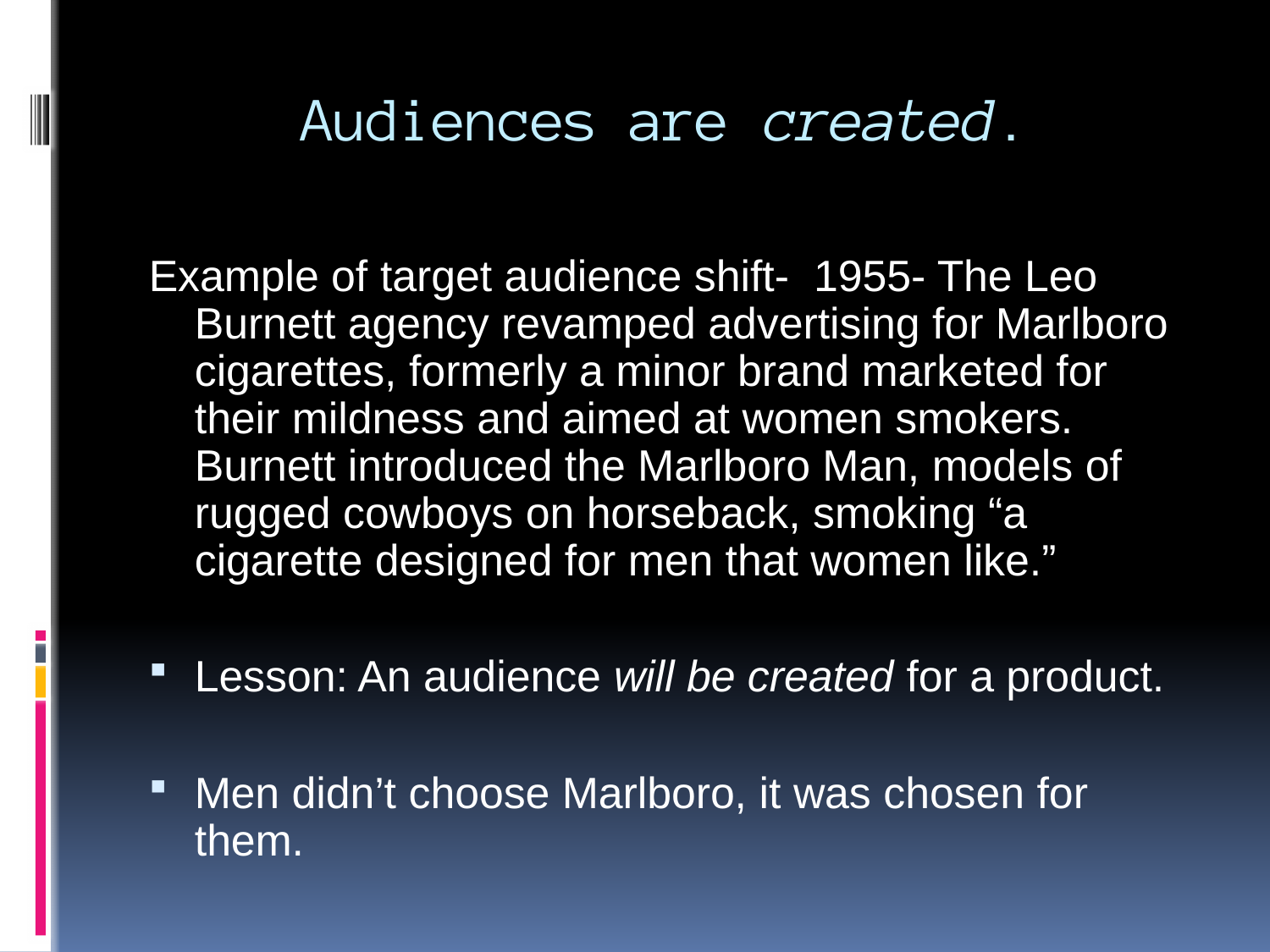

# Audiences are created.
Example of target audience shift-  1955- The Leo Burnett agency revamped advertising for Marlboro cigarettes, formerly a minor brand marketed for their mildness and aimed at women smokers. Burnett introduced the Marlboro Man, models of rugged cowboys on horseback, smoking “a cigarette designed for men that women like.”

Lesson: An audience will be created for a product.

Men didn’t choose Marlboro, it was chosen for them.